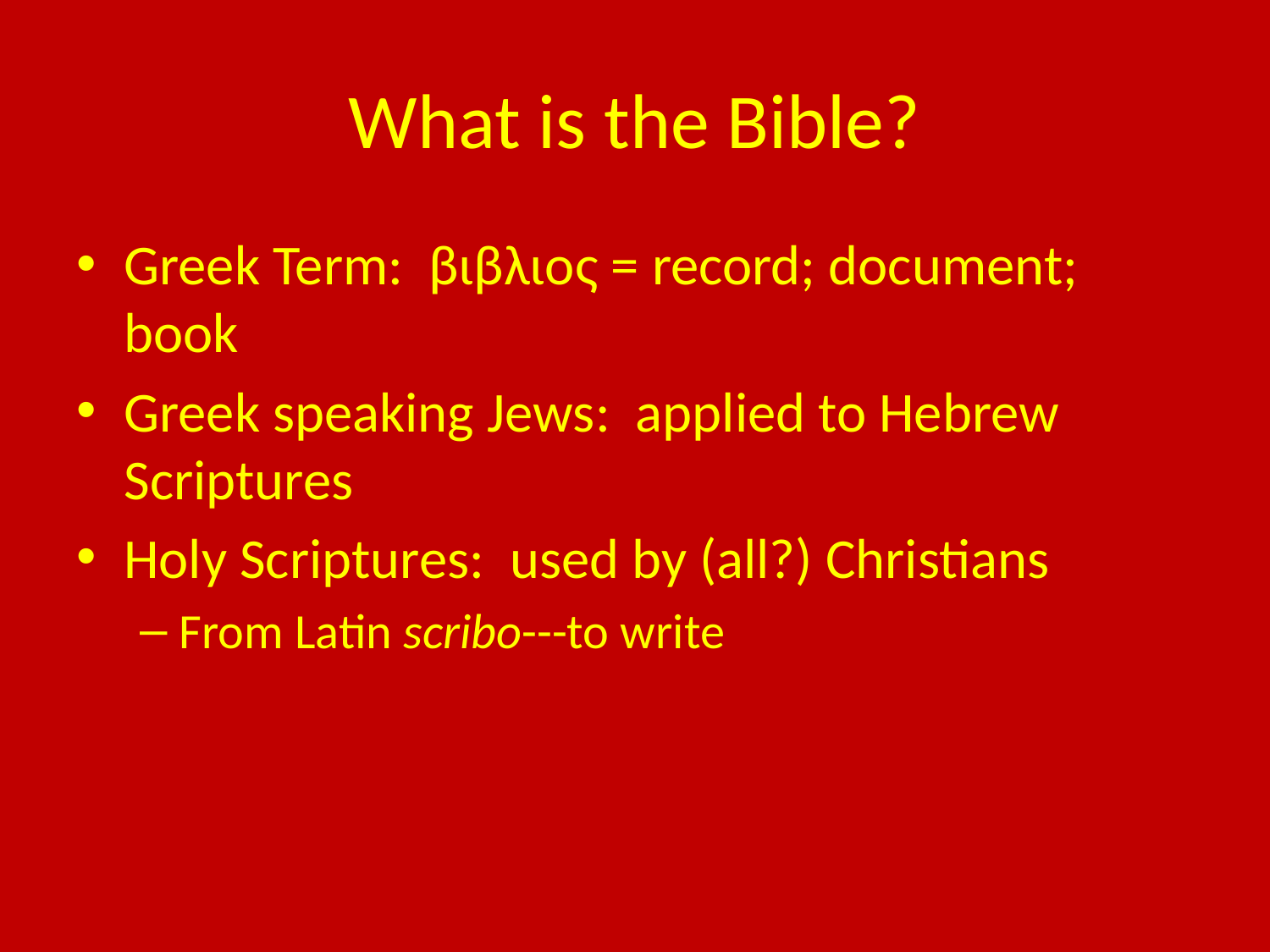

# What is the Bible?
Greek Term:  βιβλιος = record; document; book
Greek speaking Jews:  applied to Hebrew Scriptures
Holy Scriptures:  used by (all?) Christians
From Latin scribo---to write